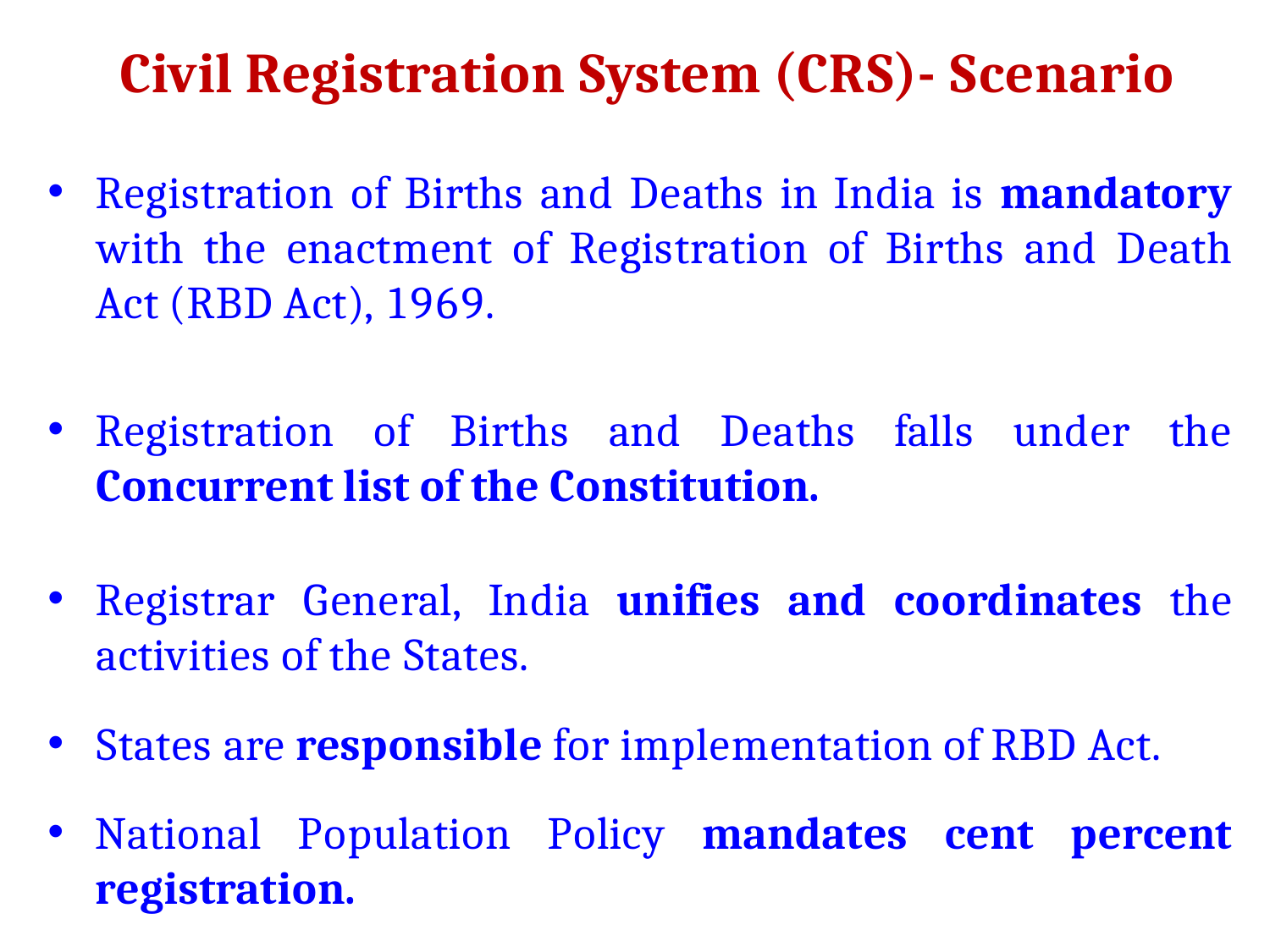

# Civil Registration System (CRS)- Scenario
Registration of Births and Deaths in India is mandatory with the enactment of Registration of Births and Death Act (RBD Act), 1969.

Registration of Births and Deaths falls under the Concurrent list of the Constitution.

Registrar General, India unifies and coordinates the activities of the States.

States are responsible for implementation of RBD Act.

National Population Policy mandates cent percent registration.